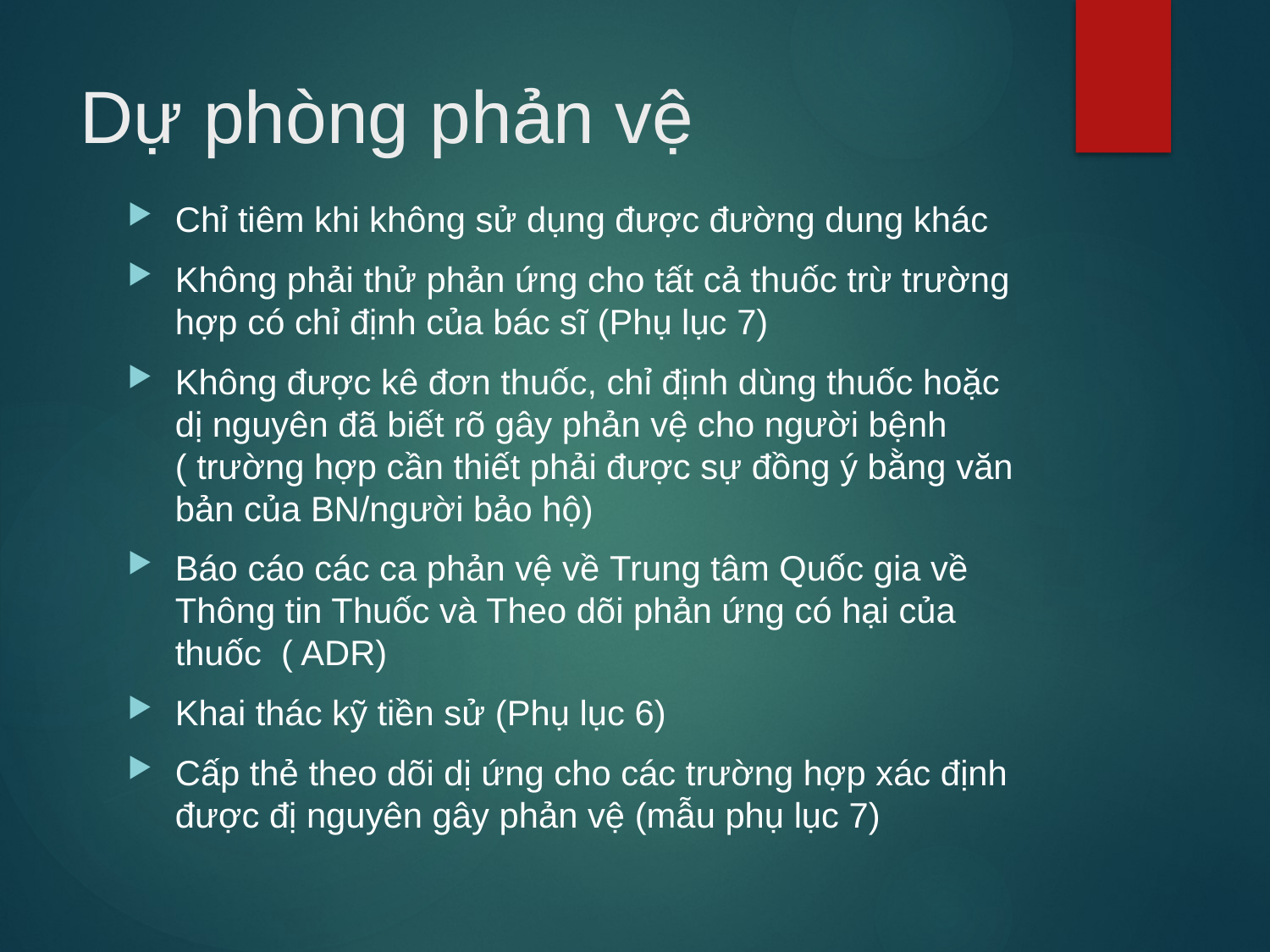

# Dự phòng phản vệ
Chỉ tiêm khi không sử dụng được đường dung khác
Không phải thử phản ứng cho tất cả thuốc trừ trường hợp có chỉ định của bác sĩ (Phụ lục 7)
Không được kê đơn thuốc, chỉ định dùng thuốc hoặc dị nguyên đã biết rõ gây phản vệ cho người bệnh ( trường hợp cần thiết phải được sự đồng ý bằng văn bản của BN/người bảo hộ)
Báo cáo các ca phản vệ về Trung tâm Quốc gia về Thông tin Thuốc và Theo dõi phản ứng có hại của thuốc  ( ADR)
Khai thác kỹ tiền sử (Phụ lục 6)
Cấp thẻ theo dõi dị ứng cho các trường hợp xác định được đị nguyên gây phản vệ (mẫu phụ lục 7)